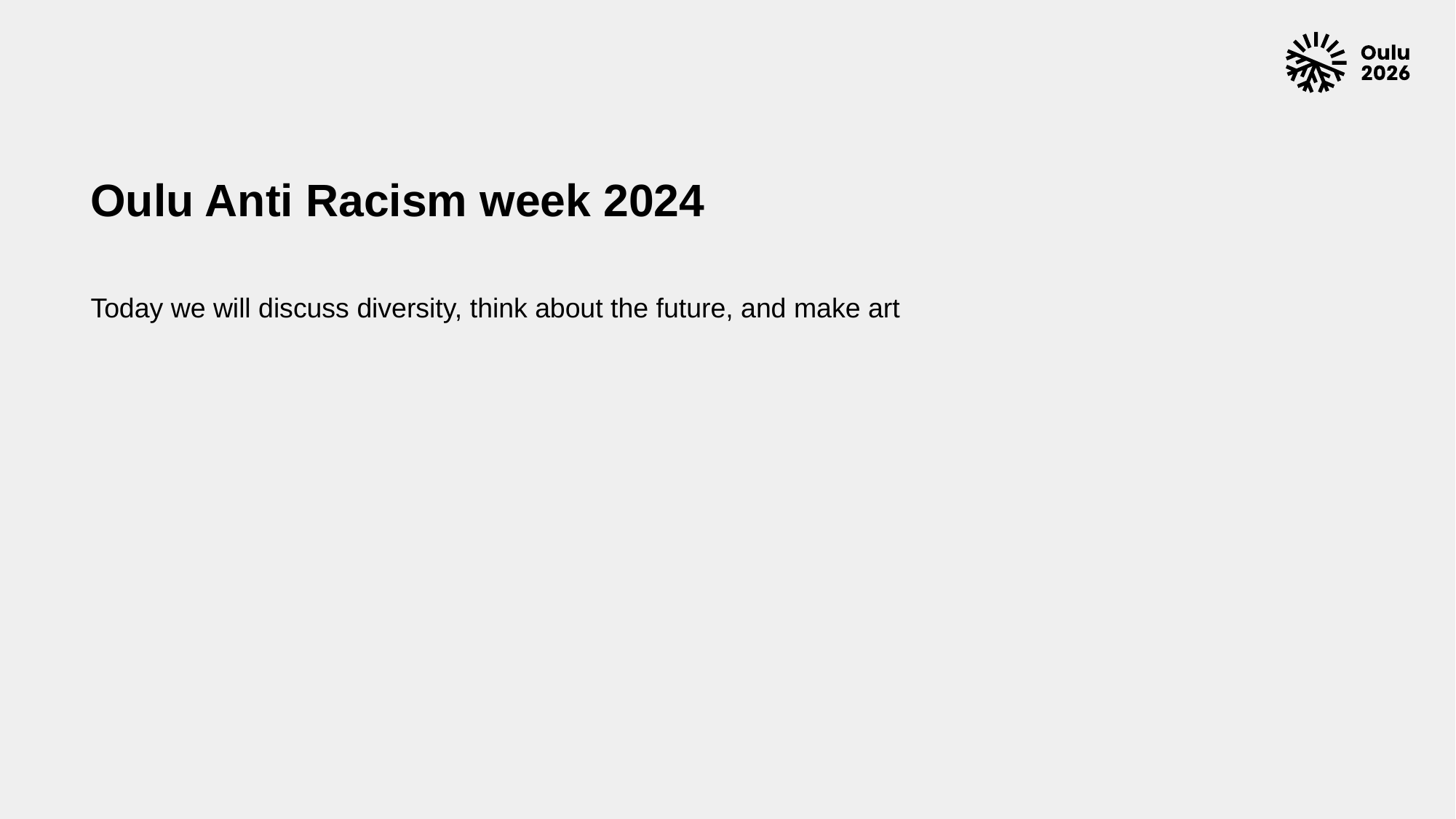

# Oulu Anti Racism week 2024
Today we will discuss diversity, think about the future, and make art